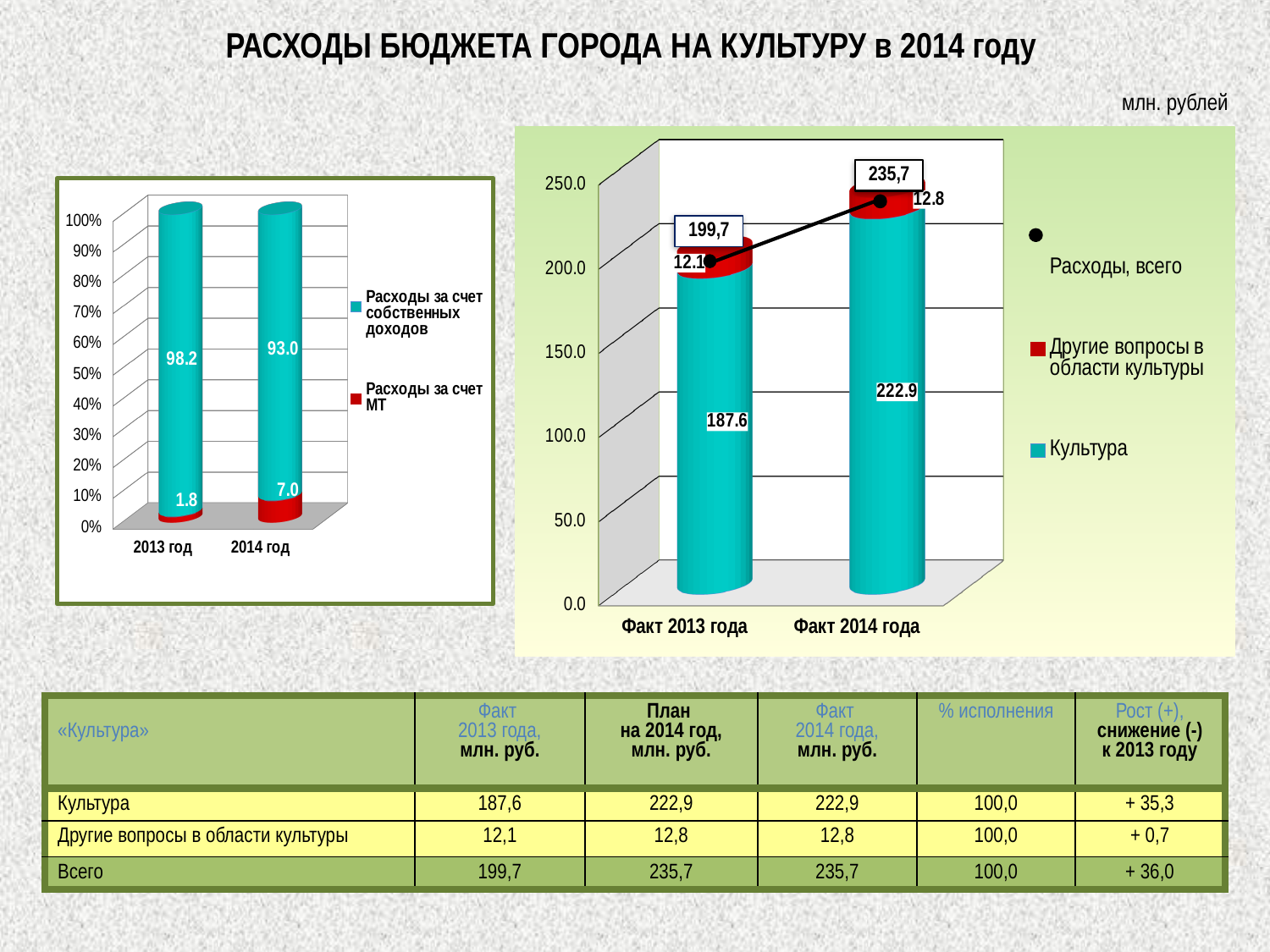

# РАСХОДЫ бюджета города НА культуру в 2014 году
млн. рублей

[unsupported chart]

[unsupported chart]

| «Культура» | Факт 2013 года, млн. руб. | План на 2014 год, млн. руб. | Факт 2014 года, млн. руб. | % исполнения | Рост (+), снижение (-) к 2013 году |
| --- | --- | --- | --- | --- | --- |
| Культура | 187,6 | 222,9 | 222,9 | 100,0 | + 35,3 |
| Другие вопросы в области культуры | 12,1 | 12,8 | 12,8 | 100,0 | + 0,7 |
| Всего | 199,7 | 235,7 | 235,7 | 100,0 | + 36,0 |